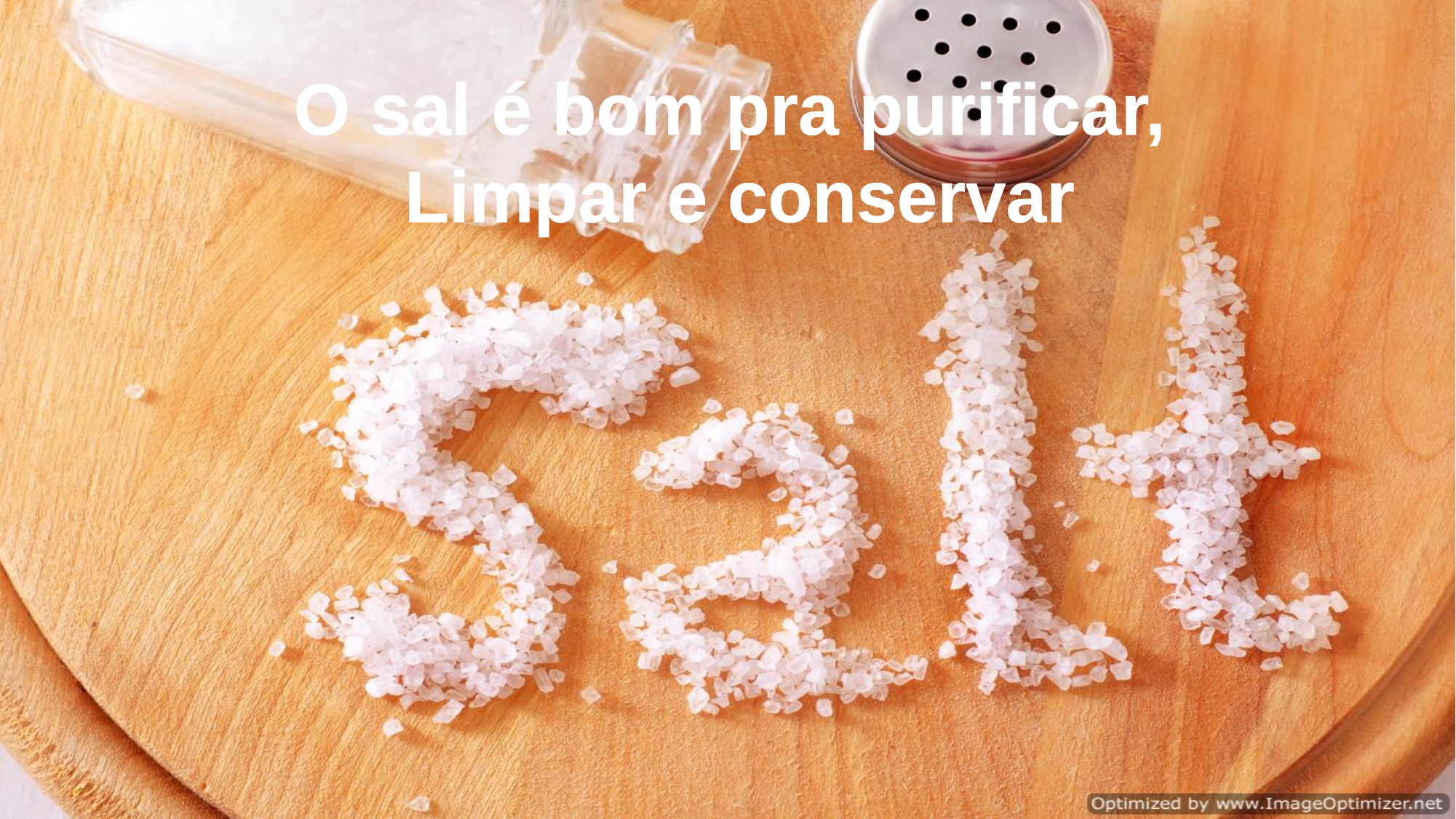

O sal é bom pra purificar,
Limpar e conservar